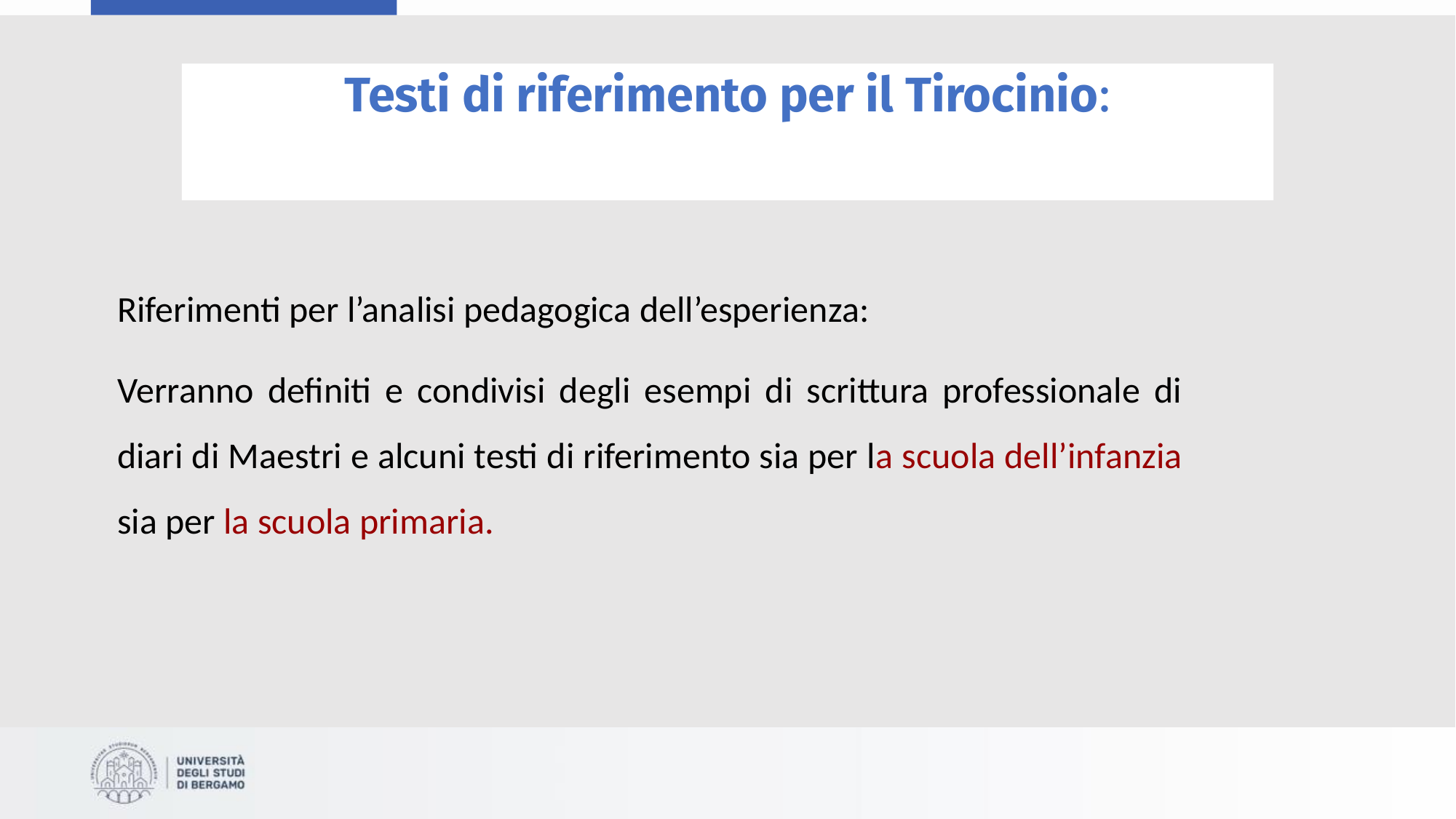

# Testi di riferimento per il Tirocinio:
Riferimenti per l’analisi pedagogica dell’esperienza:
Verranno definiti e condivisi degli esempi di scrittura professionale di diari di Maestri e alcuni testi di riferimento sia per la scuola dell’infanzia sia per la scuola primaria.